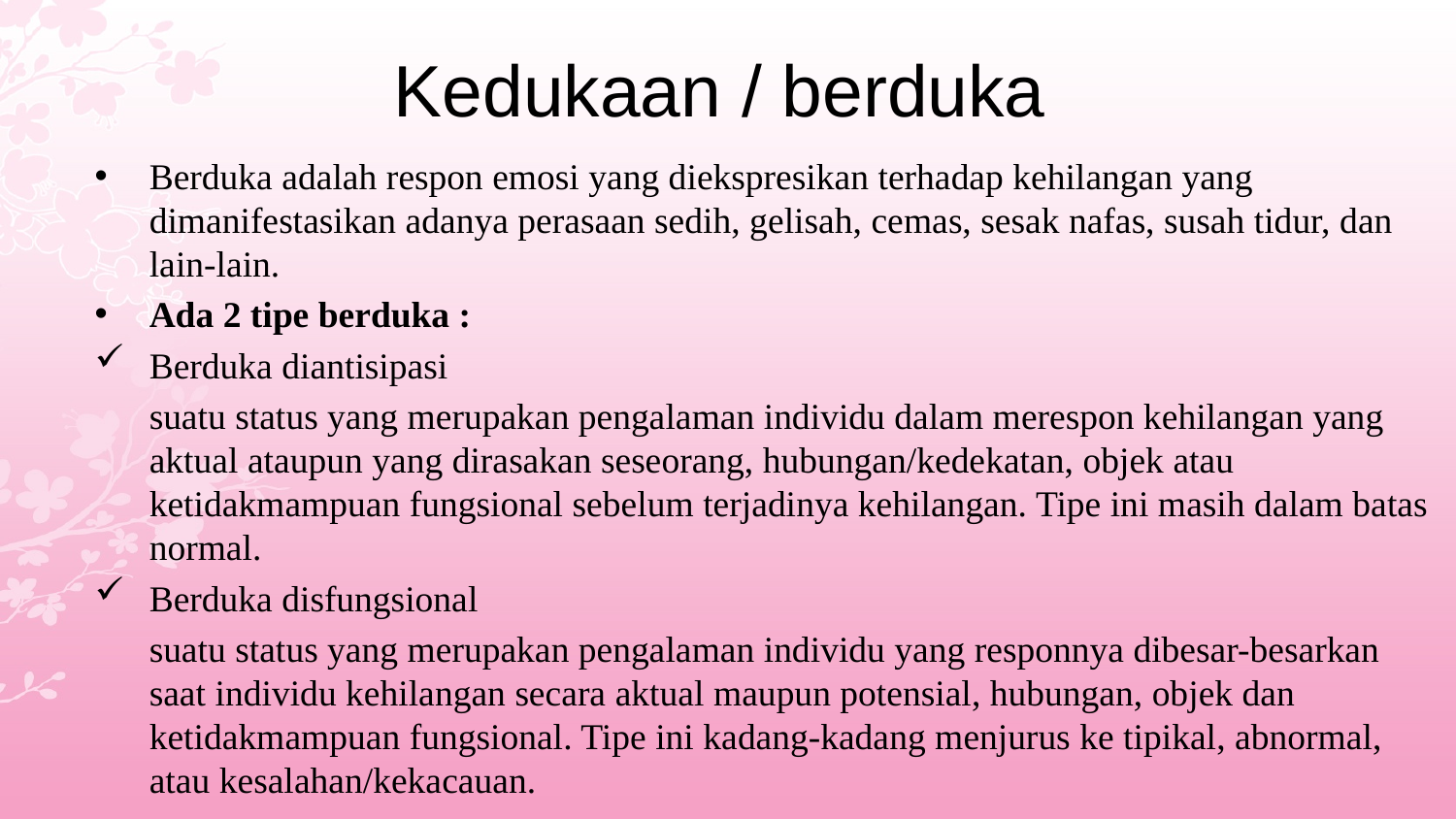

# Kedukaan / berduka
Berduka adalah respon emosi yang diekspresikan terhadap kehilangan yang dimanifestasikan adanya perasaan sedih, gelisah, cemas, sesak nafas, susah tidur, dan lain-lain.
Ada 2 tipe berduka :
Berduka diantisipasi
	suatu status yang merupakan pengalaman individu dalam merespon kehilangan yang aktual ataupun yang dirasakan seseorang, hubungan/kedekatan, objek atau ketidakmampuan fungsional sebelum terjadinya kehilangan. Tipe ini masih dalam batas normal.
Berduka disfungsional
	suatu status yang merupakan pengalaman individu yang responnya dibesar-besarkan saat individu kehilangan secara aktual maupun potensial, hubungan, objek dan ketidakmampuan fungsional. Tipe ini kadang-kadang menjurus ke tipikal, abnormal, atau kesalahan/kekacauan.